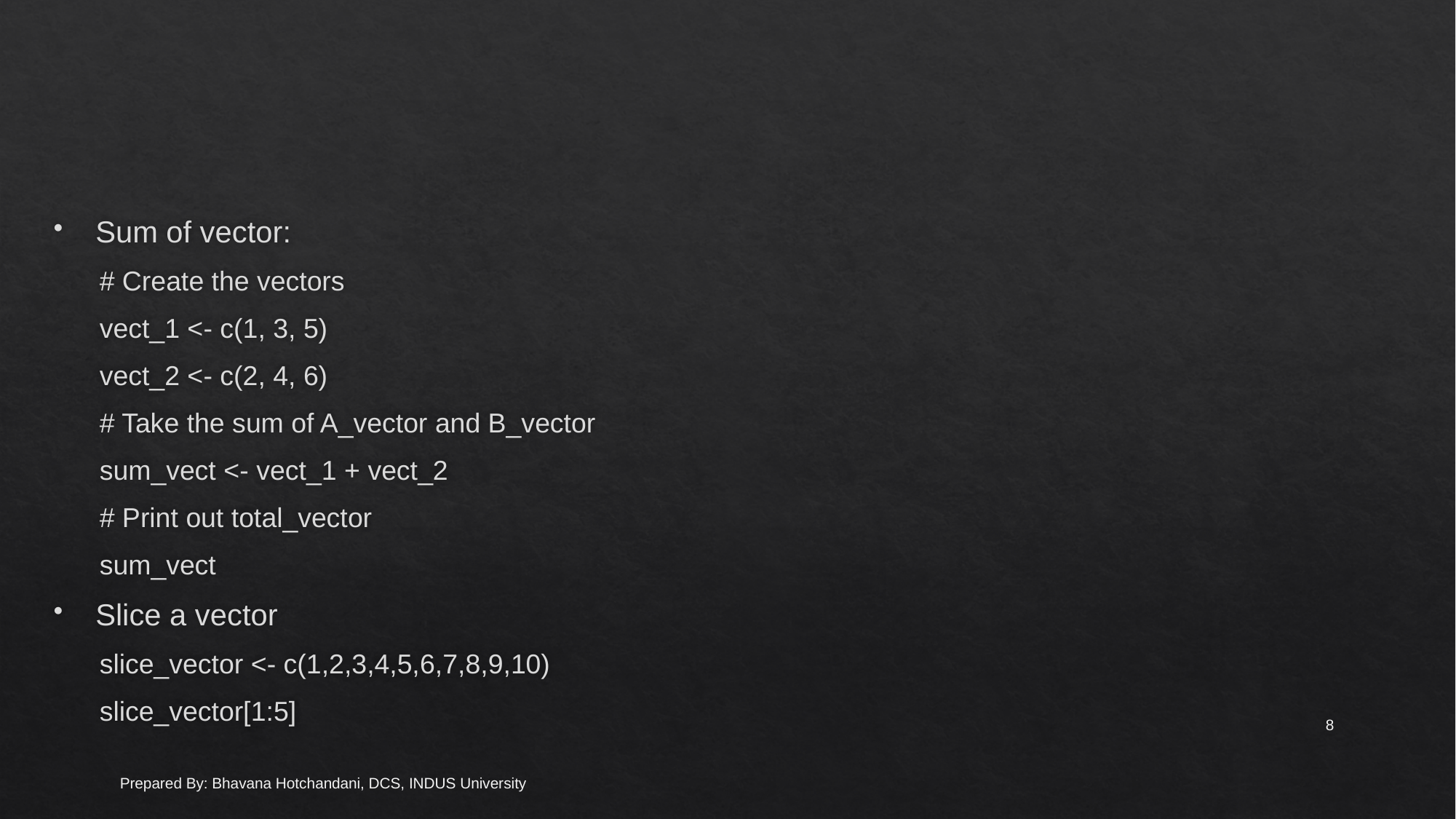

#
Sum of vector:
# Create the vectors
vect_1 <- c(1, 3, 5)
vect_2 <- c(2, 4, 6)
# Take the sum of A_vector and B_vector
sum_vect <- vect_1 + vect_2
# Print out total_vector
sum_vect
Slice a vector
slice_vector <- c(1,2,3,4,5,6,7,8,9,10)
slice_vector[1:5]

8
Prepared By: Bhavana Hotchandani, DCS, INDUS University